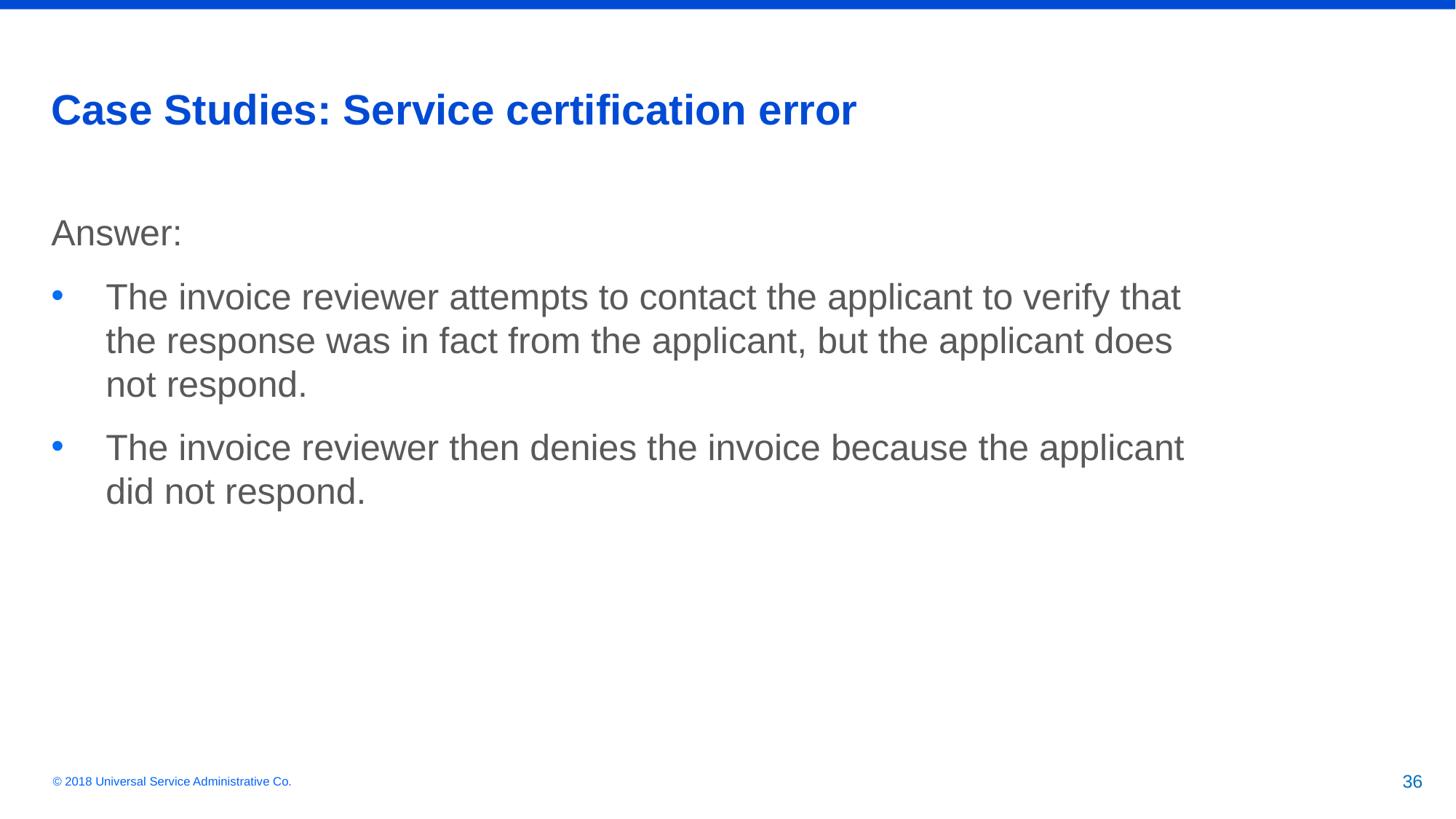

# Case Studies: Service certification error
Answer:
The invoice reviewer attempts to contact the applicant to verify that the response was in fact from the applicant, but the applicant does not respond.
The invoice reviewer then denies the invoice because the applicant did not respond.

© 2018 Universal Service Administrative Co.
36